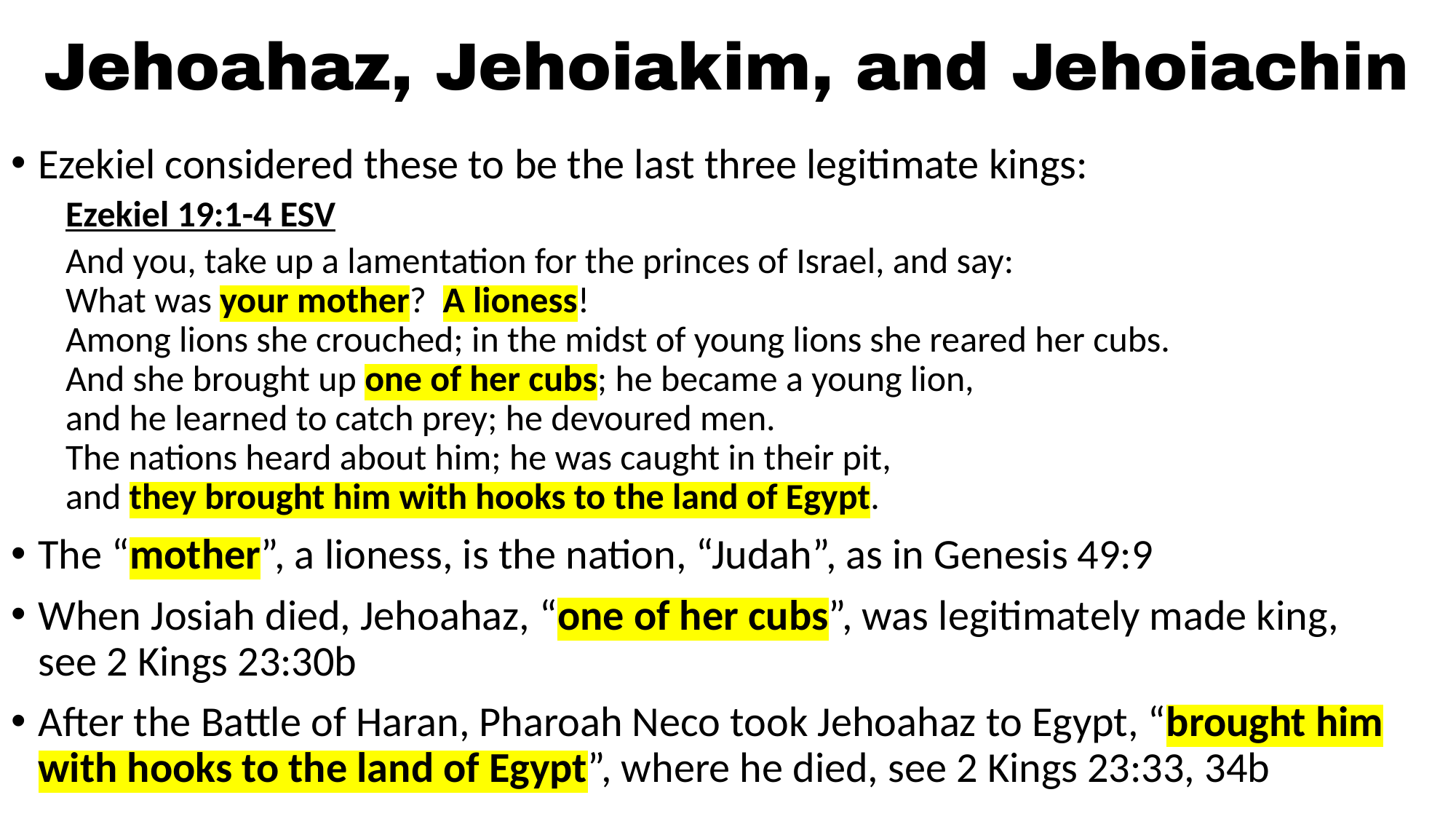

# Jehoahaz, Jehoiakim, and Jehoiachin
Ezekiel considered these to be the last three legitimate kings:
Ezekiel 19:1-4 ESV
And you, take up a lamentation for the princes of Israel, and say:
What was your mother?  A lioness!
Among lions she crouched; in the midst of young lions she reared her cubs.
And she brought up one of her cubs; he became a young lion,
and he learned to catch prey; he devoured men.
The nations heard about him; he was caught in their pit,
and they brought him with hooks to the land of Egypt.
The “mother”, a lioness, is the nation, “Judah”, as in Genesis 49:9
When Josiah died, Jehoahaz, “one of her cubs”, was legitimately made king,
see 2 Kings 23:30b
After the Battle of Haran, Pharoah Neco took Jehoahaz to Egypt, “brought him with hooks to the land of Egypt”, where he died, see 2 Kings 23:33, 34b